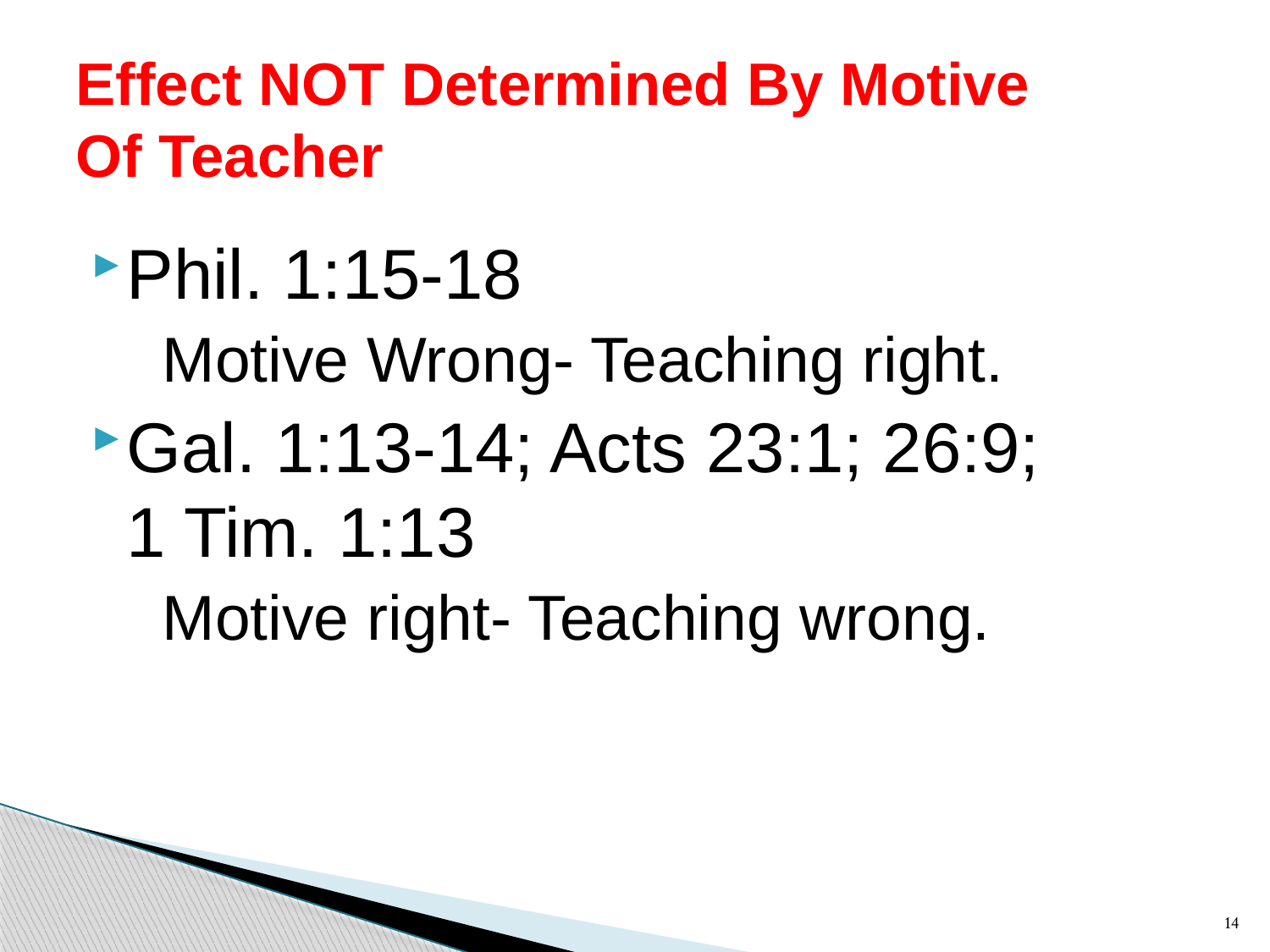

# Effect NOT Determined By Motive Of Teacher
Phil. 1:15-18
	Motive Wrong- Teaching right.
Gal. 1:13-14; Acts 23:1; 26:9;
1 Tim. 1:13
	Motive right- Teaching wrong.
14